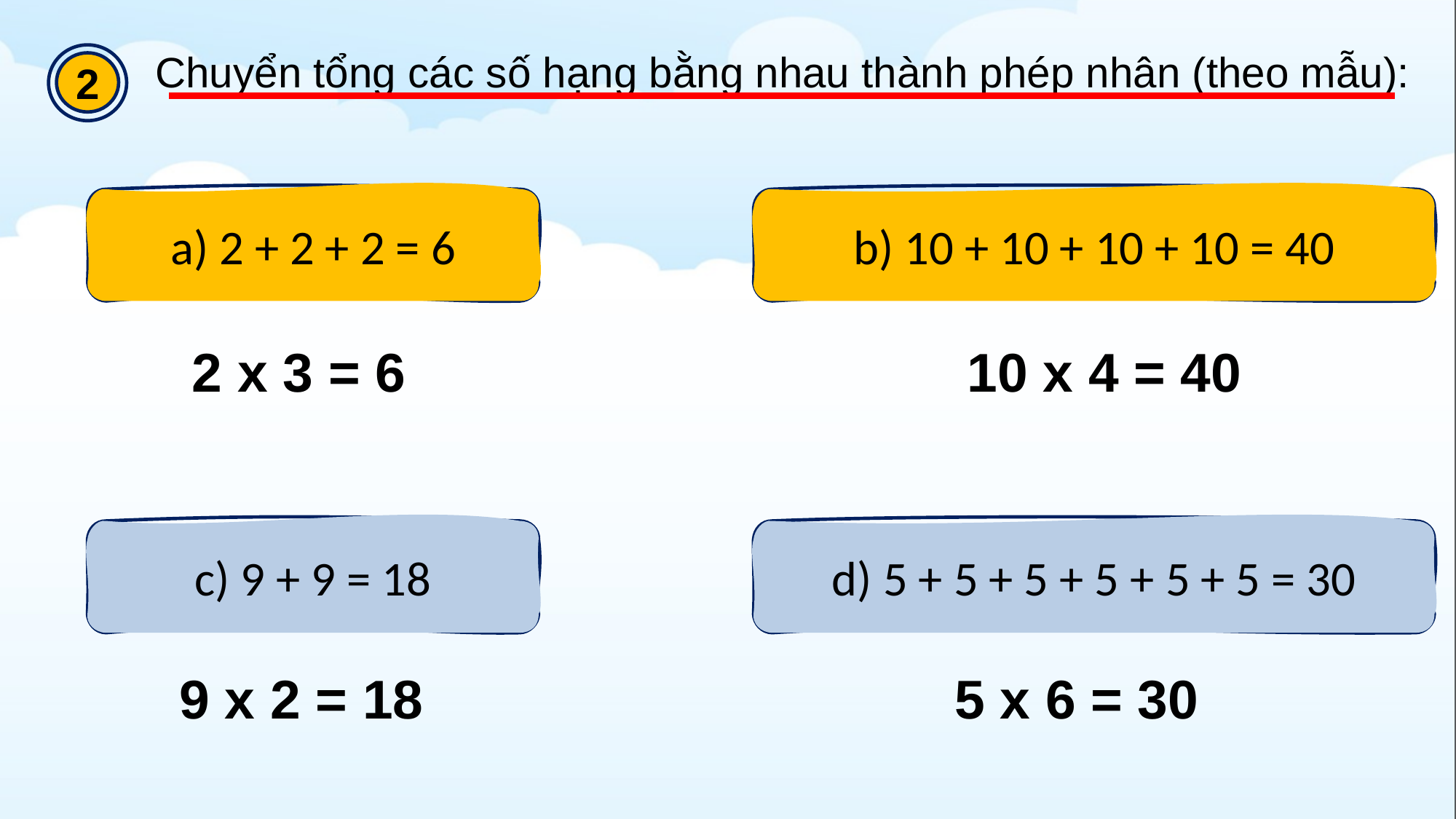

Chuyển tổng các số hạng bằng nhau thành phép nhân (theo mẫu):

2
a) 2 + 2 + 2 = 6
b) 10 + 10 + 10 + 10 = 40
2 x 3 = 6
10 x 4 = 40
c) 9 + 9 = 18
d) 5 + 5 + 5 + 5 + 5 + 5 = 30
9 x 2 = 18
5 x 6 = 30